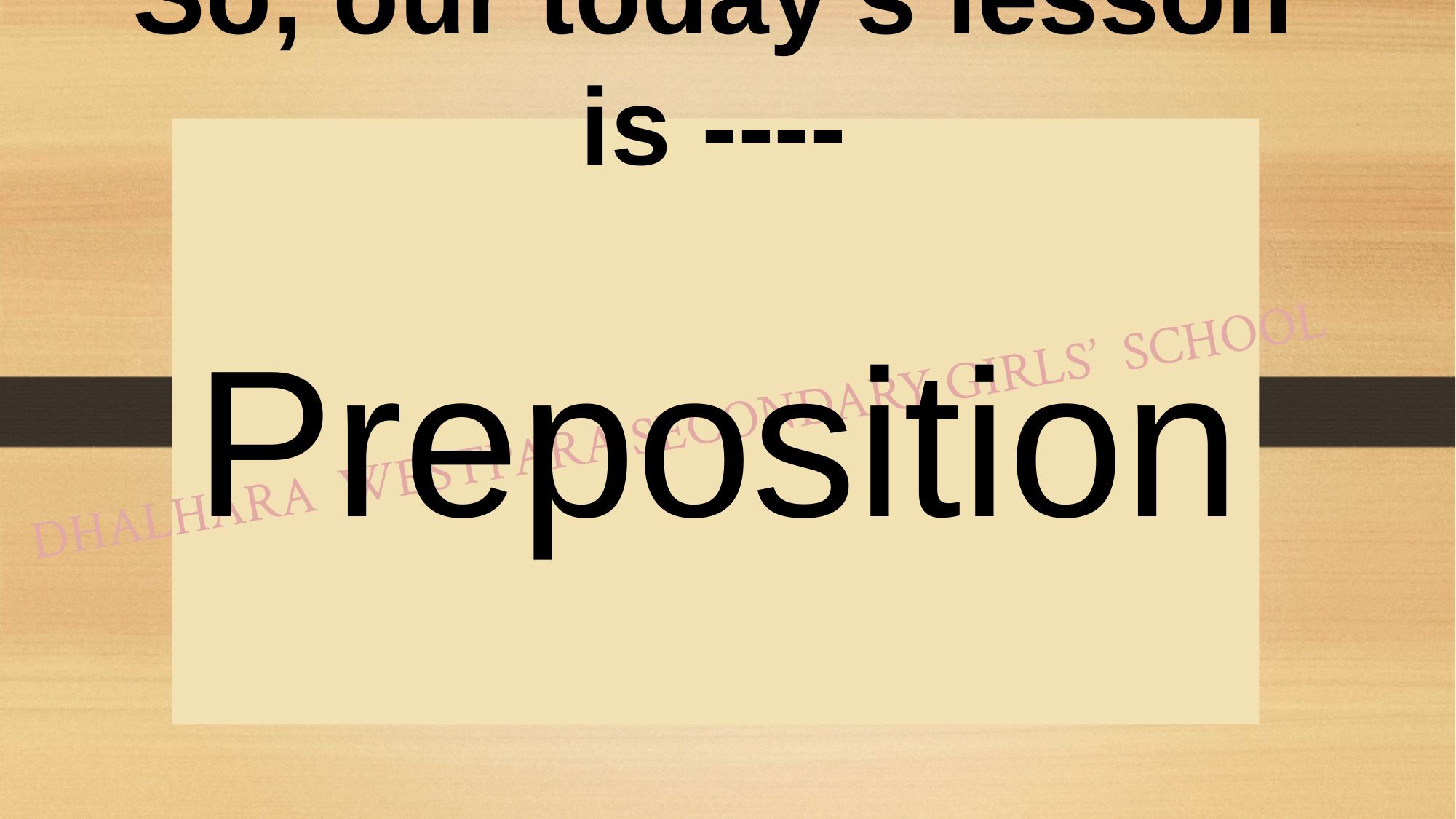

# So, our today’s lesson is ----

Preposition
 DHALHARA  WESTPARA SECONDARY GIRLS’  SCHOOL